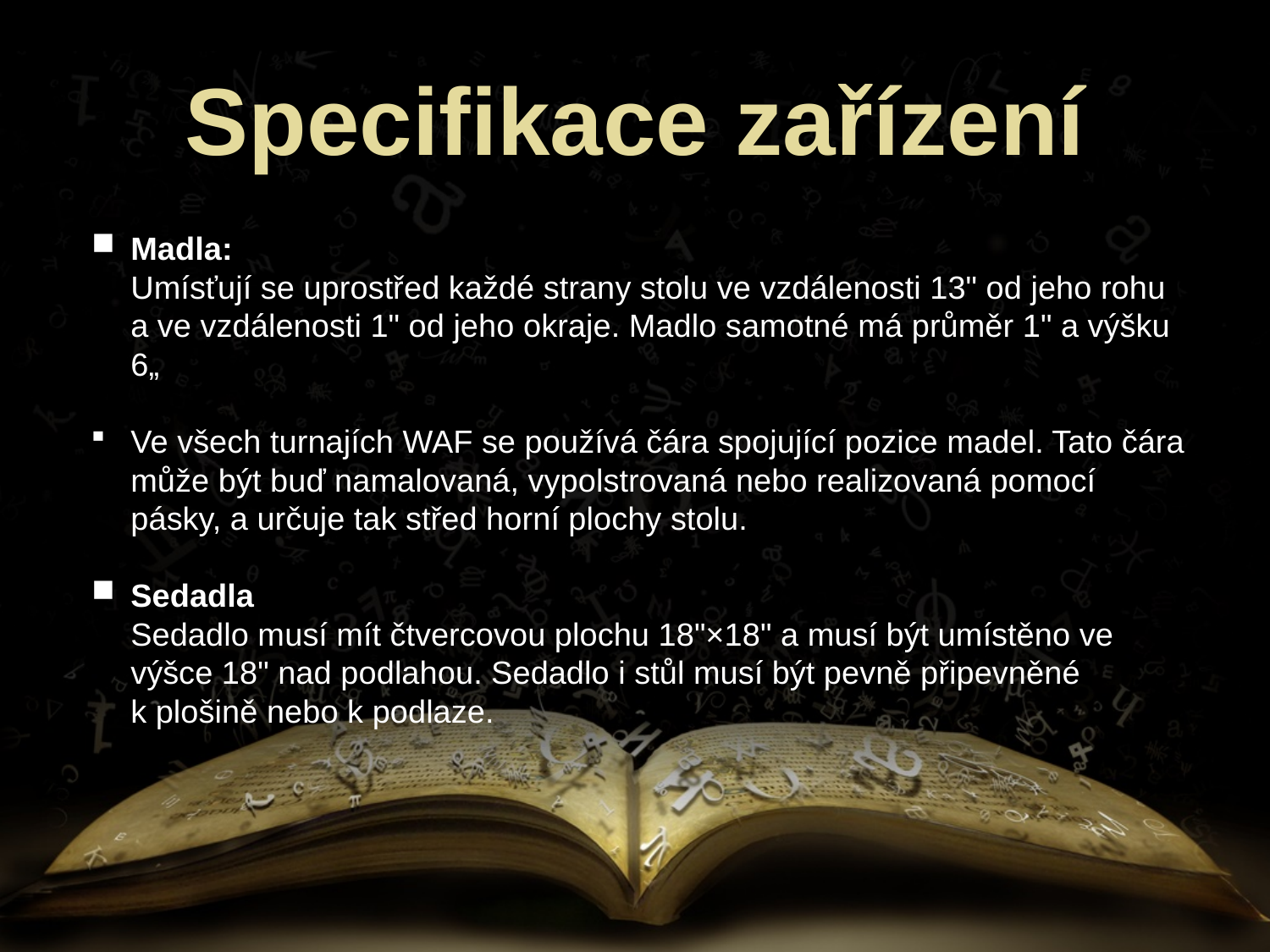

# Specifikace zařízení
Madla:
	Umísťují se uprostřed každé strany stolu ve vzdálenosti 13" od jeho rohu a ve vzdálenosti 1" od jeho okraje. Madlo samotné má průměr 1" a výšku 6„

Ve všech turnajích WAF se používá čára spojující pozice madel. Tato čára může být buď namalovaná, vypolstrovaná nebo realizovaná pomocí pásky, a určuje tak střed horní plochy stolu.

Sedadla
	Sedadlo musí mít čtvercovou plochu 18"×18" a musí být umístěno ve výšce 18" nad podlahou. Sedadlo i stůl musí být pevně připevněné k plošině nebo k podlaze.